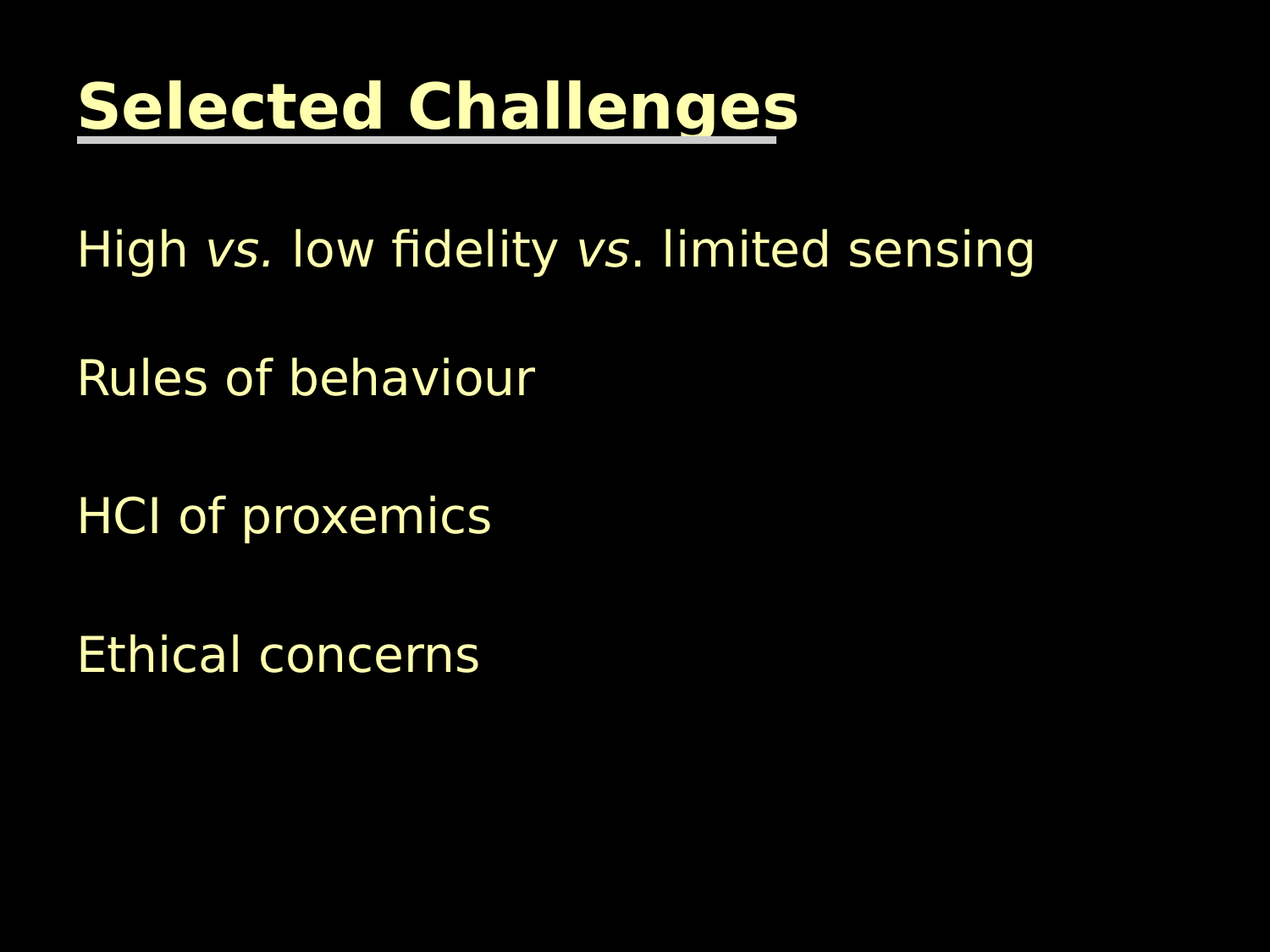

# Selected Challenges
High vs. low fidelity vs. limited sensing
Rules of behaviour

HCI of proxemics

Ethical concerns